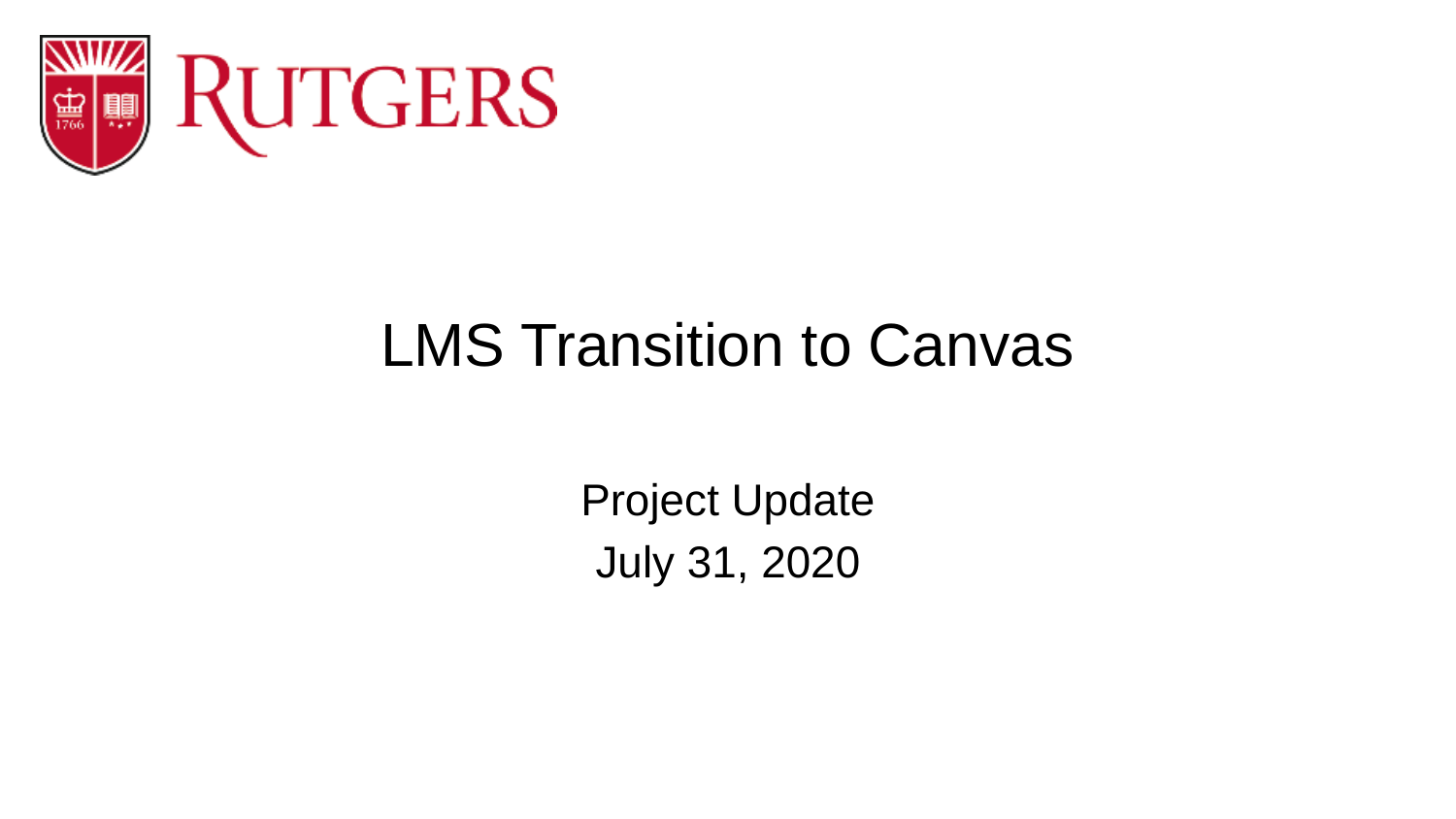

# LMS Transition to Canvas
Project Update
July 31, 2020